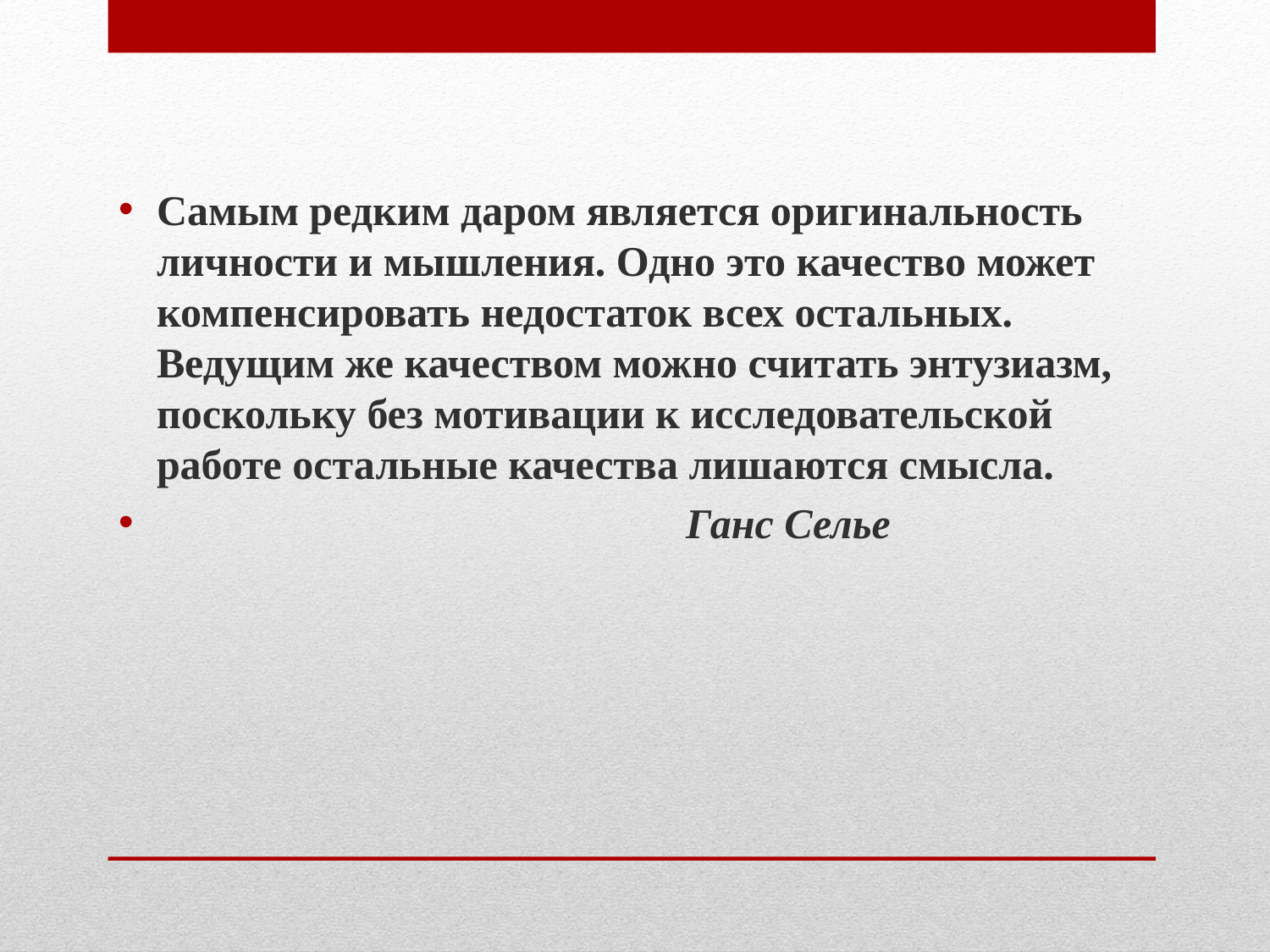

Самым редким даром является оригинальность личности и мышления. Одно это качество может компенсировать недостаток всех остальных. Ведущим же качеством можно считать энтузиазм, поскольку без мотивации к исследовательской работе остальные качества лишаются смысла.
                                                  Ганс Селье
#